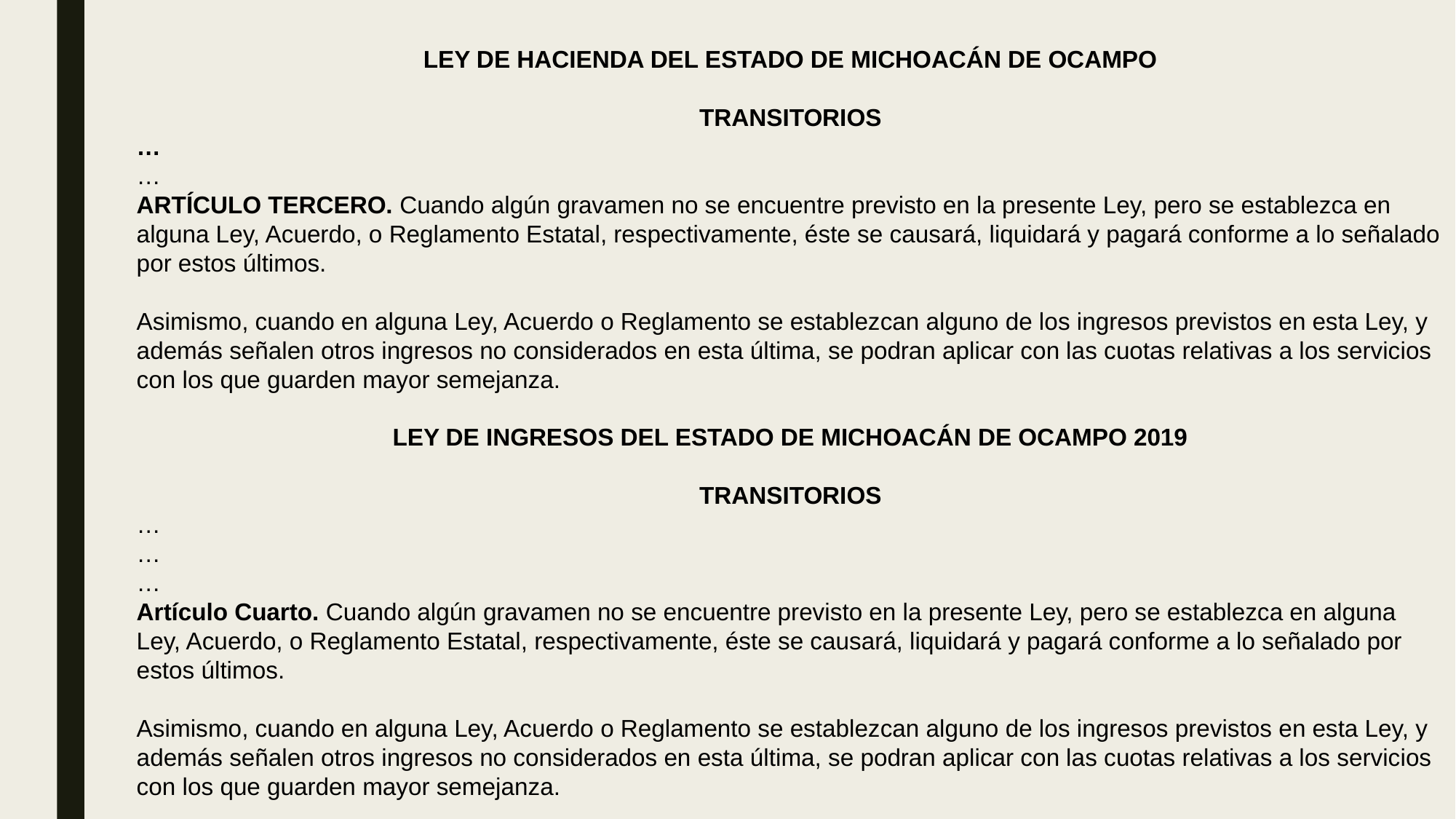

LEY DE HACIENDA DEL ESTADO DE MICHOACÁN DE OCAMPO

TRANSITORIOS
…
…
ARTÍCULO TERCERO. Cuando algún gravamen no se encuentre previsto en la presente Ley, pero se establezca en alguna Ley, Acuerdo, o Reglamento Estatal, respectivamente, éste se causará, liquidará y pagará conforme a lo señalado por estos últimos.

Asimismo, cuando en alguna Ley, Acuerdo o Reglamento se establezcan alguno de los ingresos previstos en esta Ley, y además señalen otros ingresos no considerados en esta última, se podran aplicar con las cuotas relativas a los servicios con los que guarden mayor semejanza.

LEY DE INGRESOS DEL ESTADO DE MICHOACÁN DE OCAMPO 2019

TRANSITORIOS
…
…
…
Artículo Cuarto. Cuando algún gravamen no se encuentre previsto en la presente Ley, pero se establezca en alguna Ley, Acuerdo, o Reglamento Estatal, respectivamente, éste se causará, liquidará y pagará conforme a lo señalado por estos últimos.

Asimismo, cuando en alguna Ley, Acuerdo o Reglamento se establezcan alguno de los ingresos previstos en esta Ley, y además señalen otros ingresos no considerados en esta última, se podran aplicar con las cuotas relativas a los servicios con los que guarden mayor semejanza.